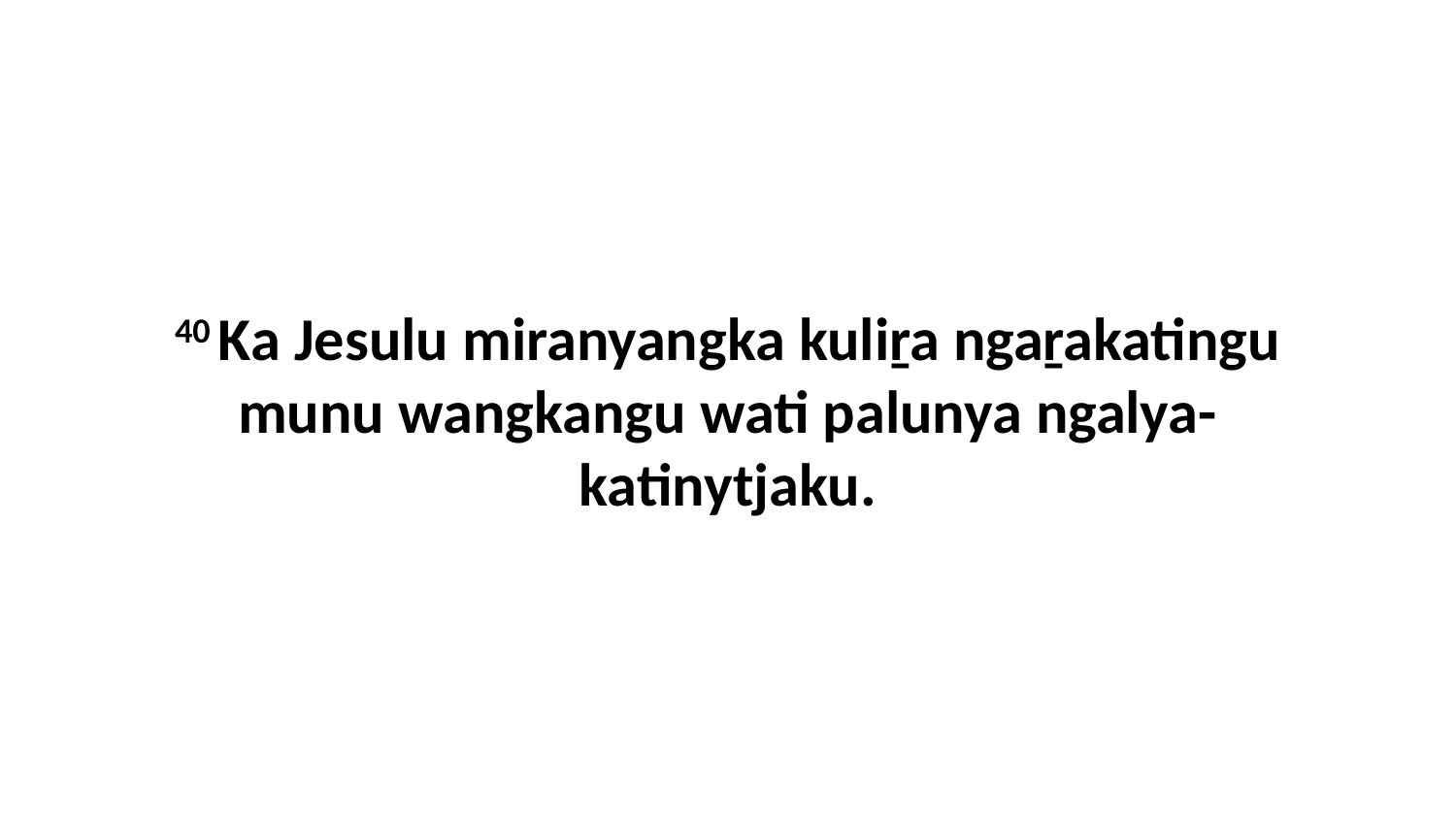

40 Ka Jesulu miranyangka kuliṟa ngaṟakatingu munu wangkangu wati palunya ngalya-katinytjaku.